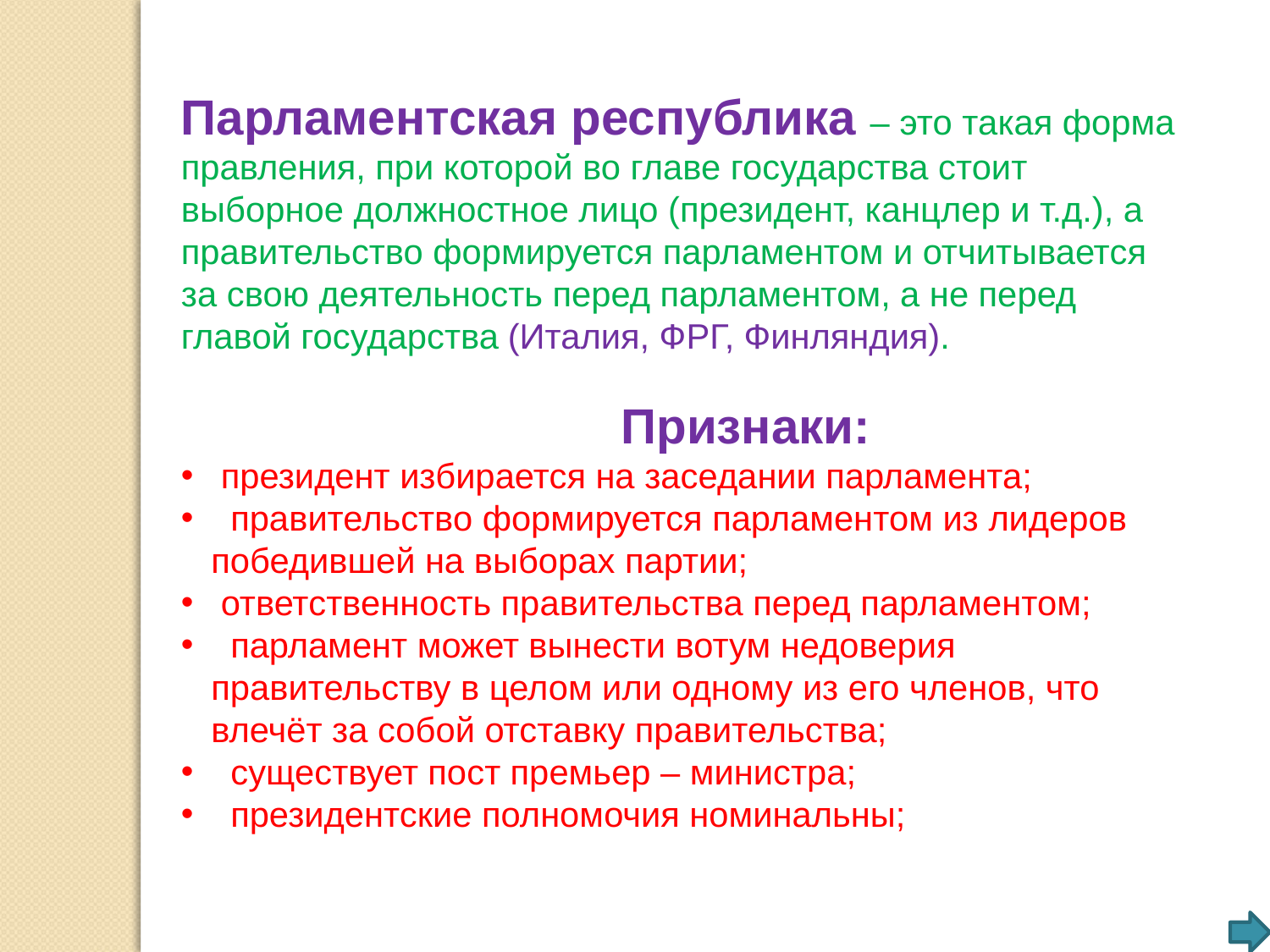

Парламентская республика – это такая форма правления, при которой во главе государства стоит выборное должностное лицо (президент, канцлер и т.д.), а правительство формируется парламентом и отчитывается за свою деятельность перед парламентом, а не перед главой государства (Италия, ФРГ, Финляндия).

                                Признаки:
 президент избирается на заседании парламента;
  правительство формируется парламентом из лидеров победившей на выборах партии;
 ответственность правительства перед парламентом;
  парламент может вынести вотум недоверия правительству в целом или одному из его членов, что влечёт за собой отставку правительства;
  существует пост премьер – министра;
  президентские полномочия номинальны;